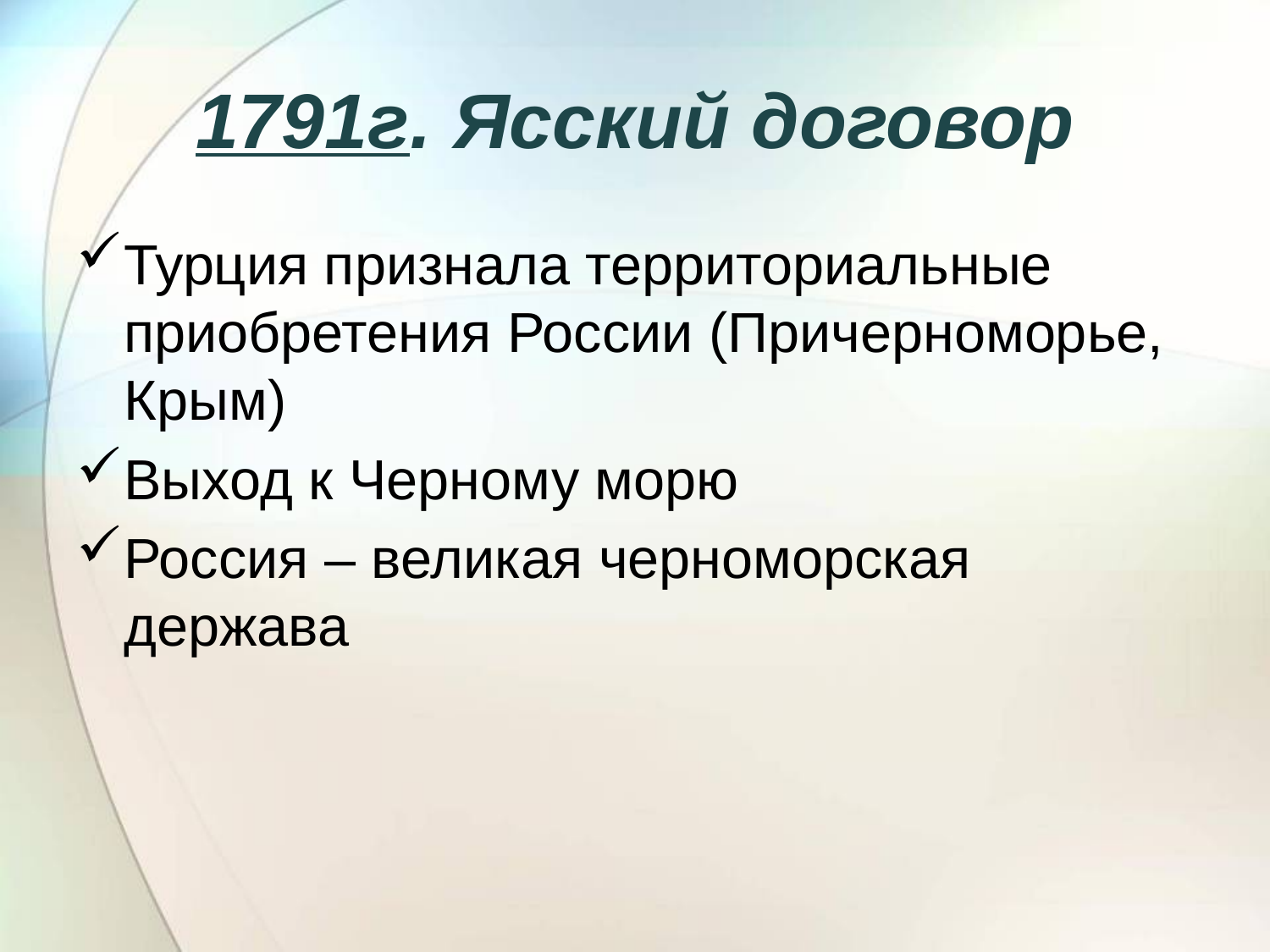

# 1791г. Ясский договор
Турция признала территориальные приобретения России (Причерноморье, Крым)
Выход к Черному морю
Россия – великая черноморская держава